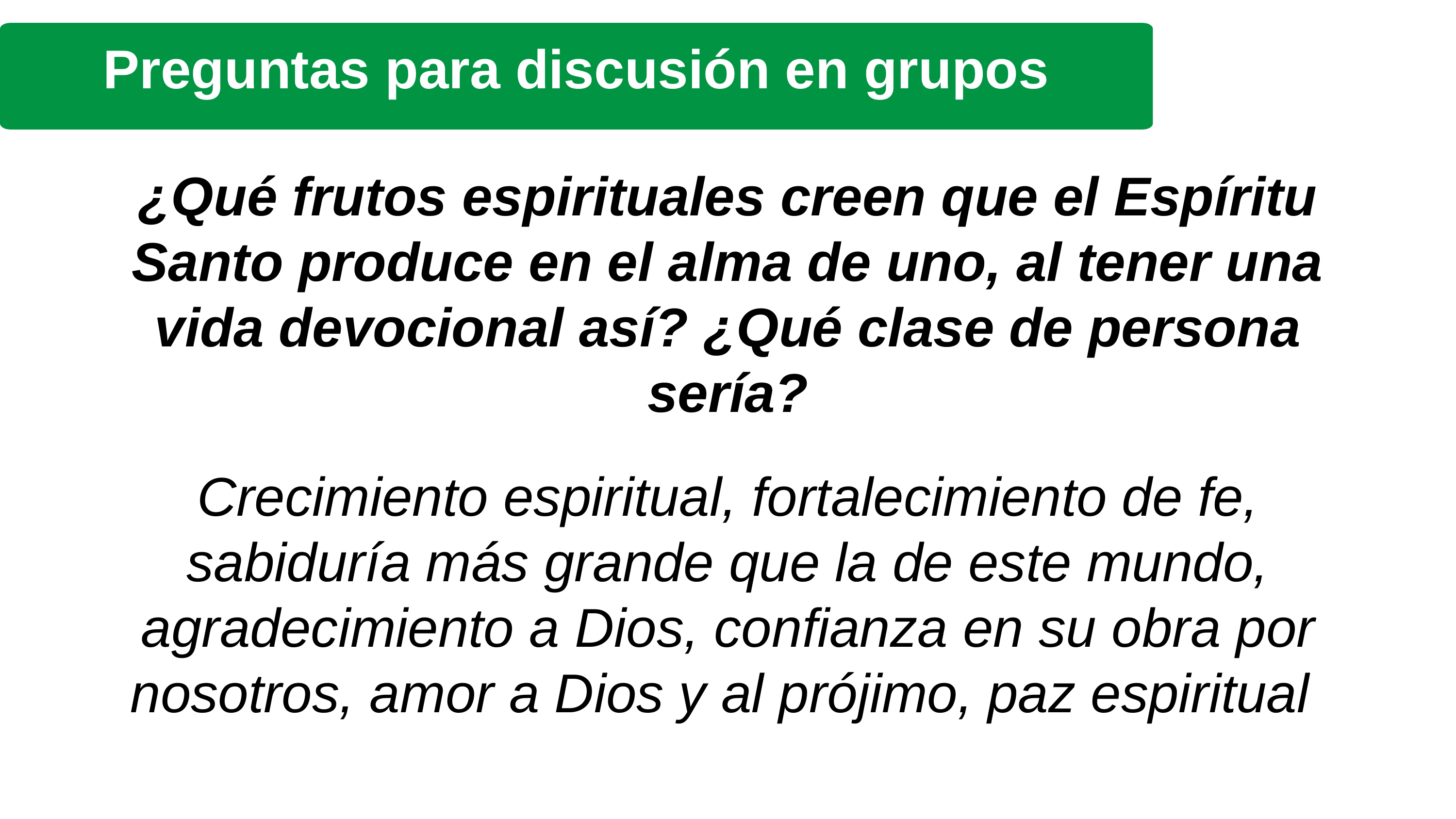

Preguntas para discusión en grupos
¿Qué frutos espirituales creen que el Espíritu Santo produce en el alma de uno, al tener una vida devocional así? ¿Qué clase de persona sería?
Crecimiento espiritual, fortalecimiento de fe, sabiduría más grande que la de este mundo, agradecimiento a Dios, confianza en su obra por nosotros, amor a Dios y al prójimo, paz espiritual